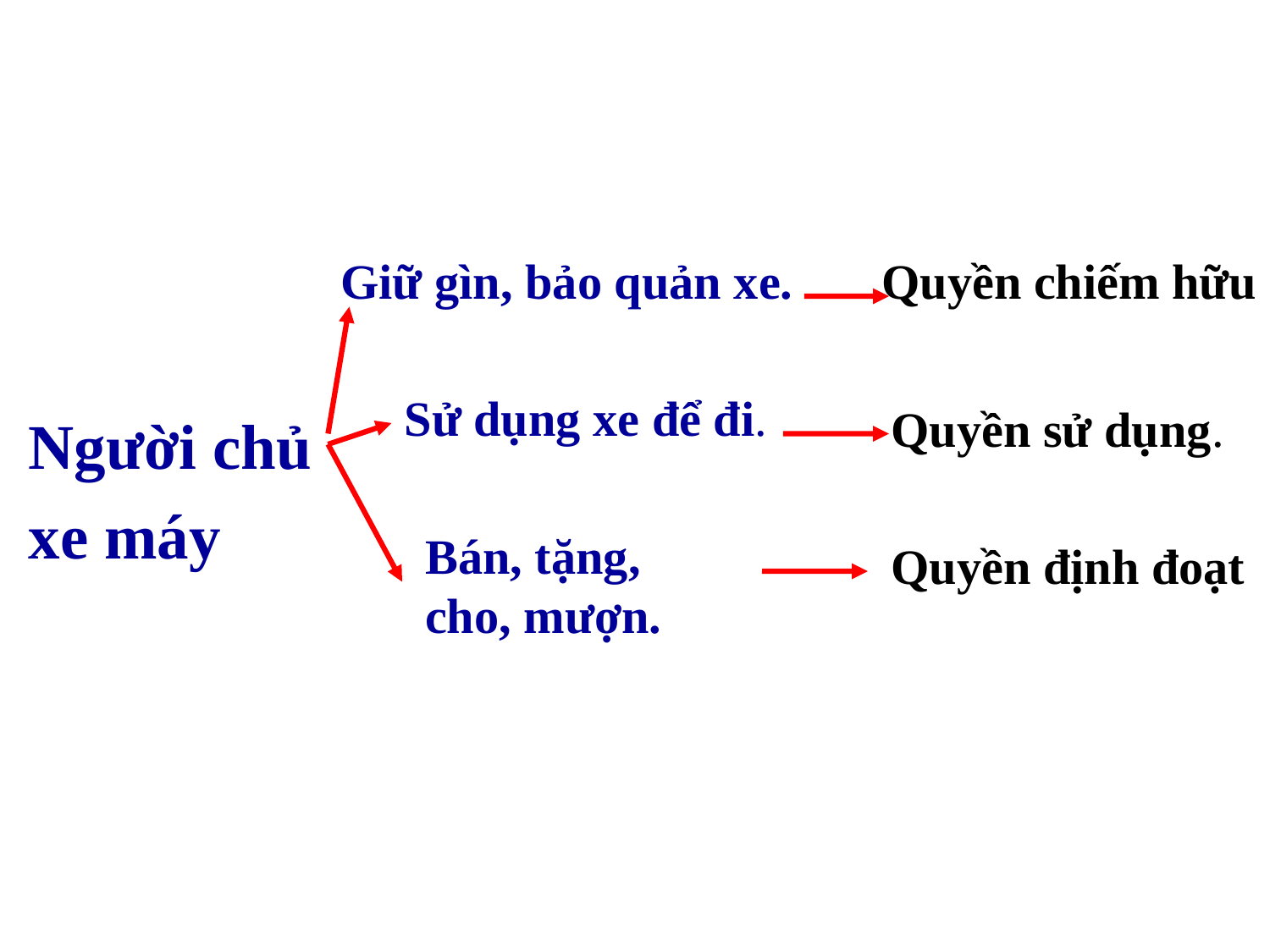

Người chủ
 xe máy
Giữ gìn, bảo quản xe.
Quyền chiếm hữu

Sử dụng xe để đi.
Quyền sử dụng.

Bán, tặng, cho, mượn.
Quyền định đoạt